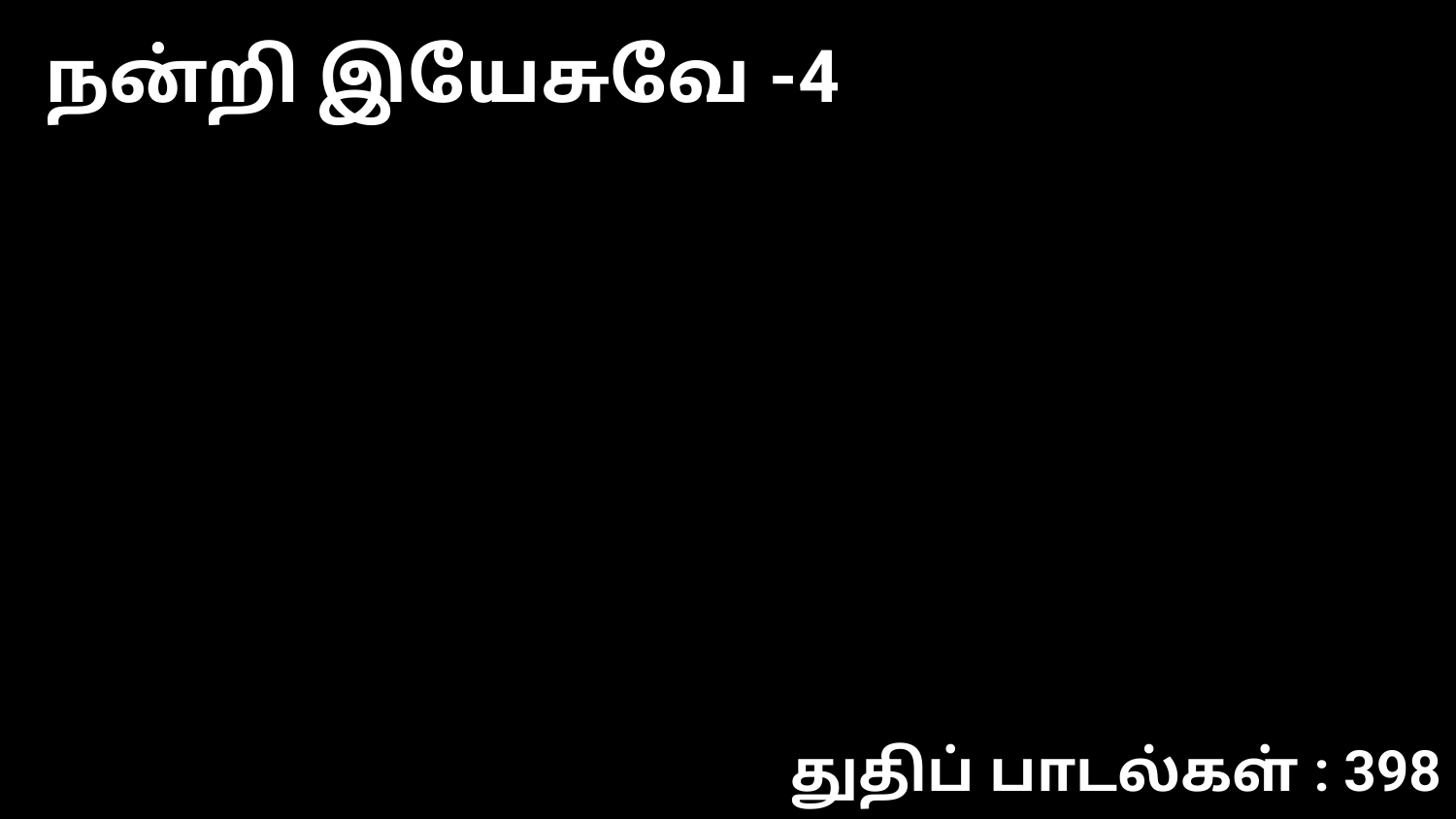

நன்றி இயேசுவே -4
துதிப் பாடல்கள் : 398